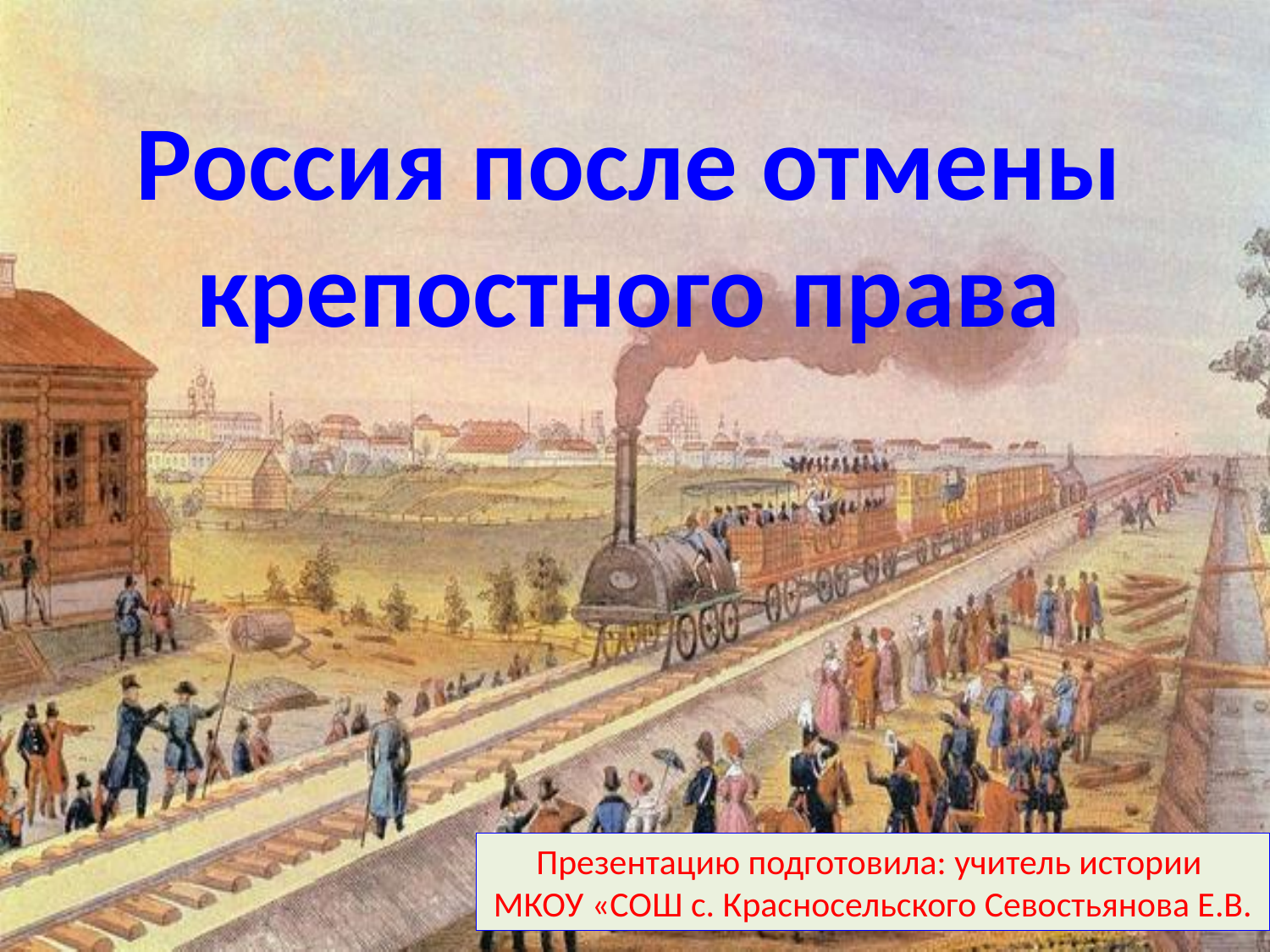

# Россия после отмены крепостного права
Презентацию подготовила: учитель истории
МКОУ «СОШ с. Красносельского Севостьянова Е.В.